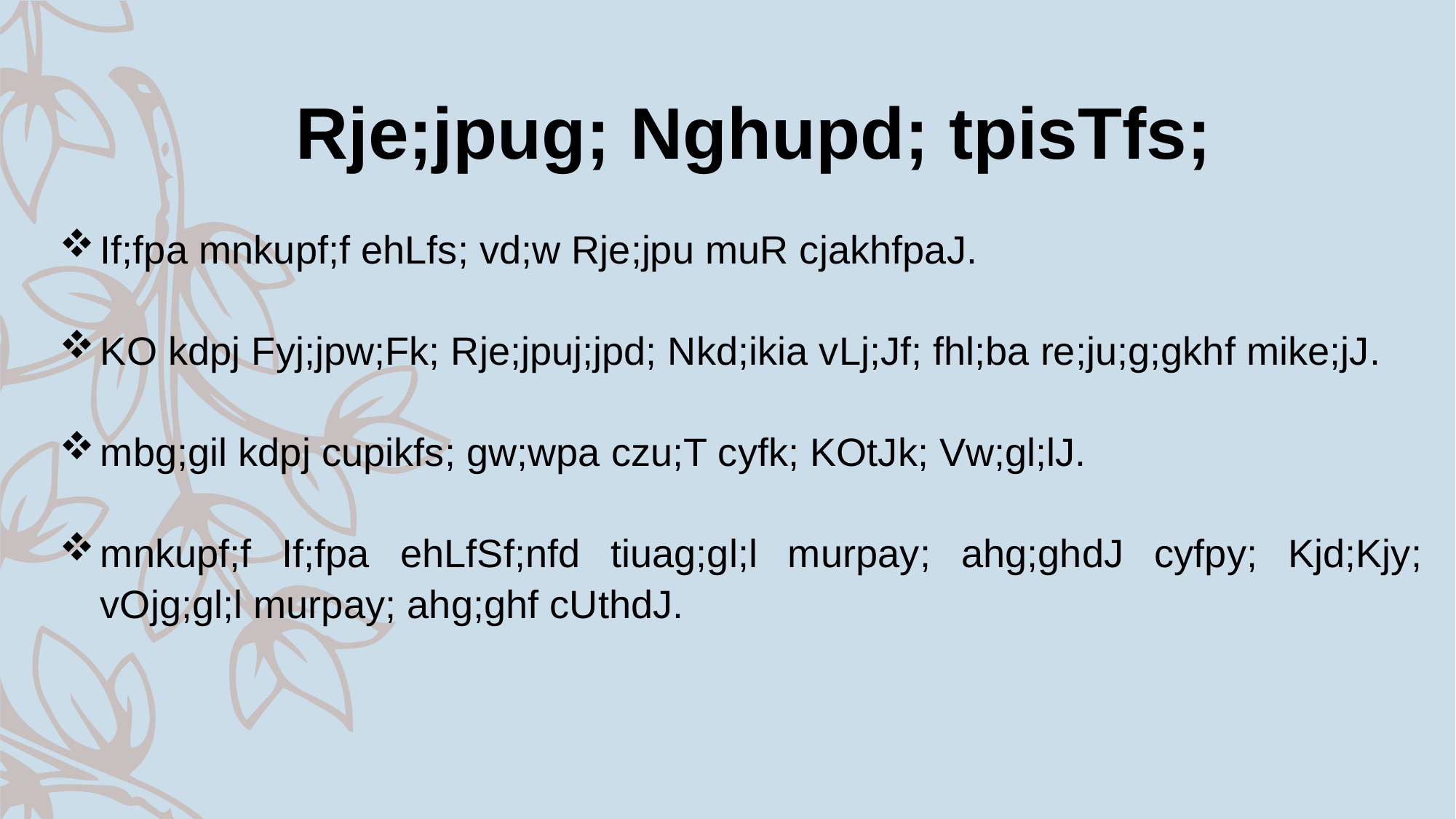

Rje;jpug; Nghupd; tpisTfs;
If;fpa mnkupf;f ehLfs; vd;w Rje;jpu muR cjakhfpaJ.

KO kdpj Fyj;jpw;Fk; Rje;jpuj;jpd; Nkd;ikia vLj;Jf; fhl;ba re;ju;g;gkhf mike;jJ.

mbg;gil kdpj cupikfs; gw;wpa czu;T cyfk; KOtJk; Vw;gl;lJ.

mnkupf;f If;fpa ehLfSf;nfd tiuag;gl;l murpay; ahg;ghdJ cyfpy; Kjd;Kjy; vOjg;gl;l murpay; ahg;ghf cUthdJ.